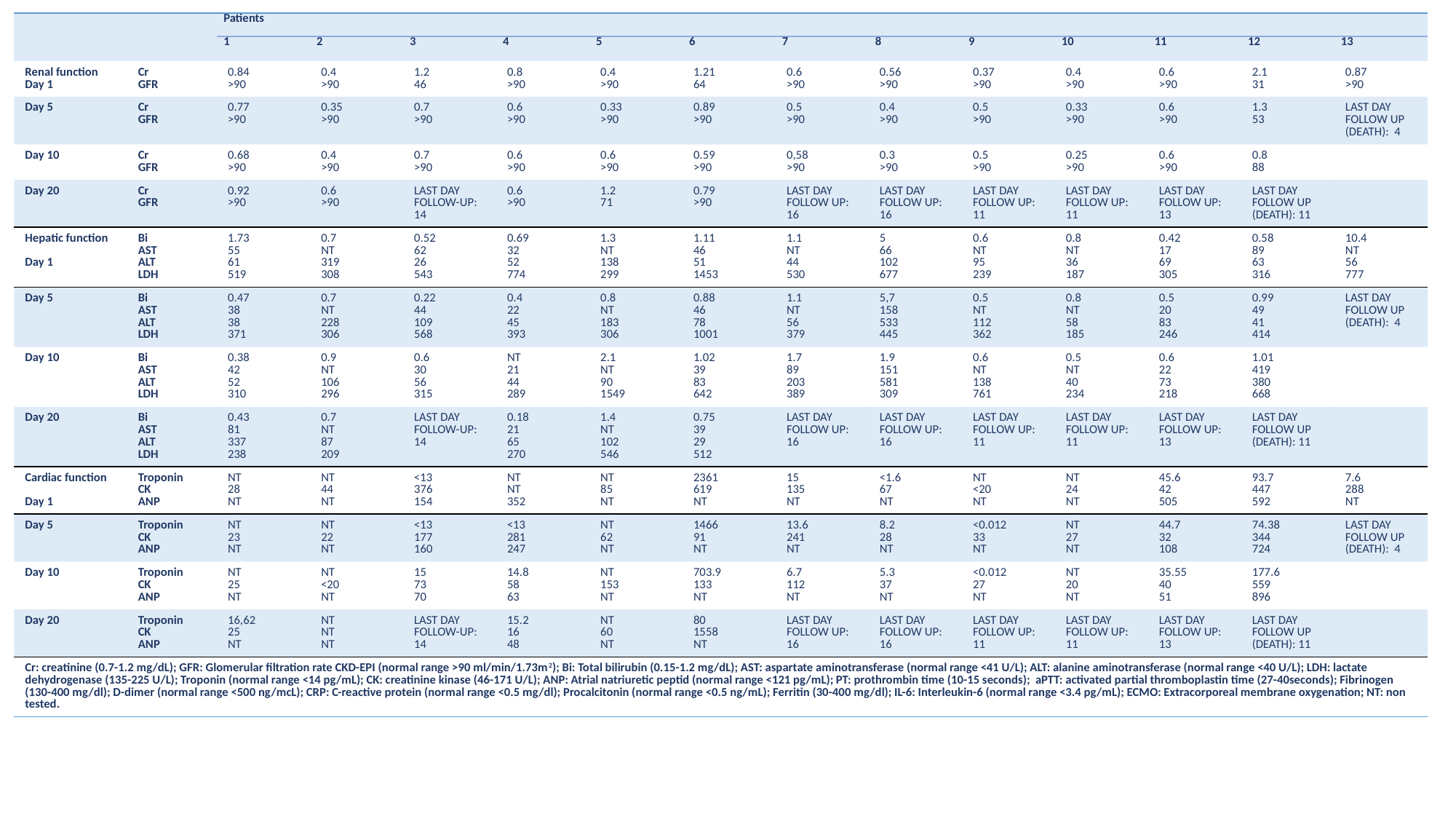

|  |  | Patients |  |  |  |  |  |  |  |  |  |  |  |  |
| --- | --- | --- | --- | --- | --- | --- | --- | --- | --- | --- | --- | --- | --- | --- |
|  |  | 1 | 2 | 3 | 4 | 5 | 6 | 7 | 8 | 9 | 10 | 11 | 12 | 13 |
| Renal function Day 1 | Cr GFR | 0.84 >90 | 0.4 >90 | 1.2 46 | 0.8 >90 | 0.4 >90 | 1.21 64 | 0.6 >90 | 0.56 >90 | 0.37 >90 | 0.4 >90 | 0.6 >90 | 2.1 31 | 0.87 >90 |
| Day 5 | Cr GFR | 0.77 >90 | 0.35 >90 | 0.7 >90 | 0.6 >90 | 0.33 >90 | 0.89 >90 | 0.5 >90 | 0.4 >90 | 0.5 >90 | 0.33 >90 | 0.6 >90 | 1.3 53 | LAST DAY FOLLOW UP (DEATH): 4 |
| Day 10 | Cr GFR | 0.68 >90 | 0.4 >90 | 0.7 >90 | 0.6 >90 | 0.6 >90 | 0.59 >90 | 0,58 >90 | 0.3 >90 | 0.5 >90 | 0.25 >90 | 0.6 >90 | 0.8 88 |  |
| Day 20 | Cr GFR | 0.92 >90 | 0.6 >90 | LAST DAY FOLLOW-UP: 14 | 0.6 >90 | 1.2 71 | 0.79 >90 | LAST DAY FOLLOW UP: 16 | LAST DAY FOLLOW UP: 16 | LAST DAY FOLLOW UP: 11 | LAST DAY FOLLOW UP: 11 | LAST DAY FOLLOW UP: 13 | LAST DAY FOLLOW UP (DEATH): 11 |  |
| Hepatic function Day 1 | Bi AST ALT LDH | 1.73 55 61 519 | 0.7 NT 319 308 | 0.52 62 26 543 | 0.69 32 52 774 | 1.3 NT 138 299 | 1.11 46 51 1453 | 1.1 NT 44 530 | 5 66 102 677 | 0.6 NT 95 239 | 0.8 NT 36 187 | 0.42 17 69 305 | 0.58 89 63 316 | 10.4 NT 56 777 |
| Day 5 | Bi AST ALT LDH | 0.47 38 38 371 | 0.7 NT 228 306 | 0.22 44 109 568 | 0.4 22 45 393 | 0.8 NT 183 306 | 0.88 46 78 1001 | 1.1 NT 56 379 | 5,7 158 533 445 | 0.5 NT 112 362 | 0.8 NT 58 185 | 0.5 20 83 246 | 0.99 49 41 414 | LAST DAY FOLLOW UP (DEATH): 4 |
| Day 10 | Bi AST ALT LDH | 0.38 42 52 310 | 0.9 NT 106 296 | 0.6 30 56 315 | NT 21 44 289 | 2.1 NT 90 1549 | 1.02 39 83 642 | 1.7 89 203 389 | 1.9 151 581 309 | 0.6 NT 138 761 | 0.5 NT 40 234 | 0.6 22 73 218 | 1.01 419 380 668 |  |
| Day 20 | Bi AST ALT LDH | 0.43 81 337 238 | 0.7 NT 87 209 | LAST DAY FOLLOW-UP: 14 | 0.18 21 65 270 | 1.4 NT 102 546 | 0.75 39 29 512 | LAST DAY FOLLOW UP: 16 | LAST DAY FOLLOW UP: 16 | LAST DAY FOLLOW UP: 11 | LAST DAY FOLLOW UP: 11 | LAST DAY FOLLOW UP: 13 | LAST DAY FOLLOW UP (DEATH): 11 |  |
| Cardiac function Day 1 | Troponin CK ANP | NT 28 NT | NT 44 NT | <13 376 154 | NT NT 352 | NT 85 NT | 2361 619 NT | 15 135 NT | <1.6 67 NT | NT <20 NT | NT 24 NT | 45.6 42 505 | 93.7 447 592 | 7.6 288 NT |
| Day 5 | Troponin CK ANP | NT 23 NT | NT 22 NT | <13 177 160 | <13 281 247 | NT 62 NT | 1466 91 NT | 13.6 241 NT | 8.2 28 NT | <0.012 33 NT | NT 27 NT | 44.7 32 108 | 74.38 344 724 | LAST DAY FOLLOW UP (DEATH): 4 |
| Day 10 | Troponin CK ANP | NT 25 NT | NT <20 NT | 15 73 70 | 14.8 58 63 | NT 153 NT | 703.9 133 NT | 6.7 112 NT | 5.3 37 NT | <0.012 27 NT | NT 20 NT | 35.55 40 51 | 177.6 559 896 |  |
| Day 20 | Troponin CK ANP | 16,62 25 NT | NT NT NT | LAST DAY FOLLOW-UP: 14 | 15.2 16 48 | NT 60 NT | 80 1558 NT | LAST DAY FOLLOW UP: 16 | LAST DAY FOLLOW UP: 16 | LAST DAY FOLLOW UP: 11 | LAST DAY FOLLOW UP: 11 | LAST DAY FOLLOW UP: 13 | LAST DAY FOLLOW UP (DEATH): 11 |  |
| Cr: creatinine (0.7-1.2 mg/dL); GFR: Glomerular filtration rate CKD-EPI (normal range >90 ml/min/1.73m2); Bi: Total bilirubin (0.15-1.2 mg/dL); AST: aspartate aminotransferase (normal range <41 U/L); ALT: alanine aminotransferase (normal range <40 U/L); LDH: lactate dehydrogenase (135-225 U/L); Troponin (normal range <14 pg/mL); CK: creatinine kinase (46-171 U/L); ANP: Atrial natriuretic peptid (normal range <121 pg/mL); PT: prothrombin time (10-15 seconds); aPTT: activated partial thromboplastin time (27-40seconds); Fibrinogen (130-400 mg/dl); D-dimer (normal range <500 ng/mcL); CRP: C-reactive protein (normal range <0.5 mg/dl); Procalcitonin (normal range <0.5 ng/mL); Ferritin (30-400 mg/dl); IL-6: Interleukin-6 (normal range <3.4 pg/mL); ECMO: Extracorporeal membrane oxygenation; NT: non tested. |  |  |  |  |  |  |  |  |  |  |  |  |  |  |